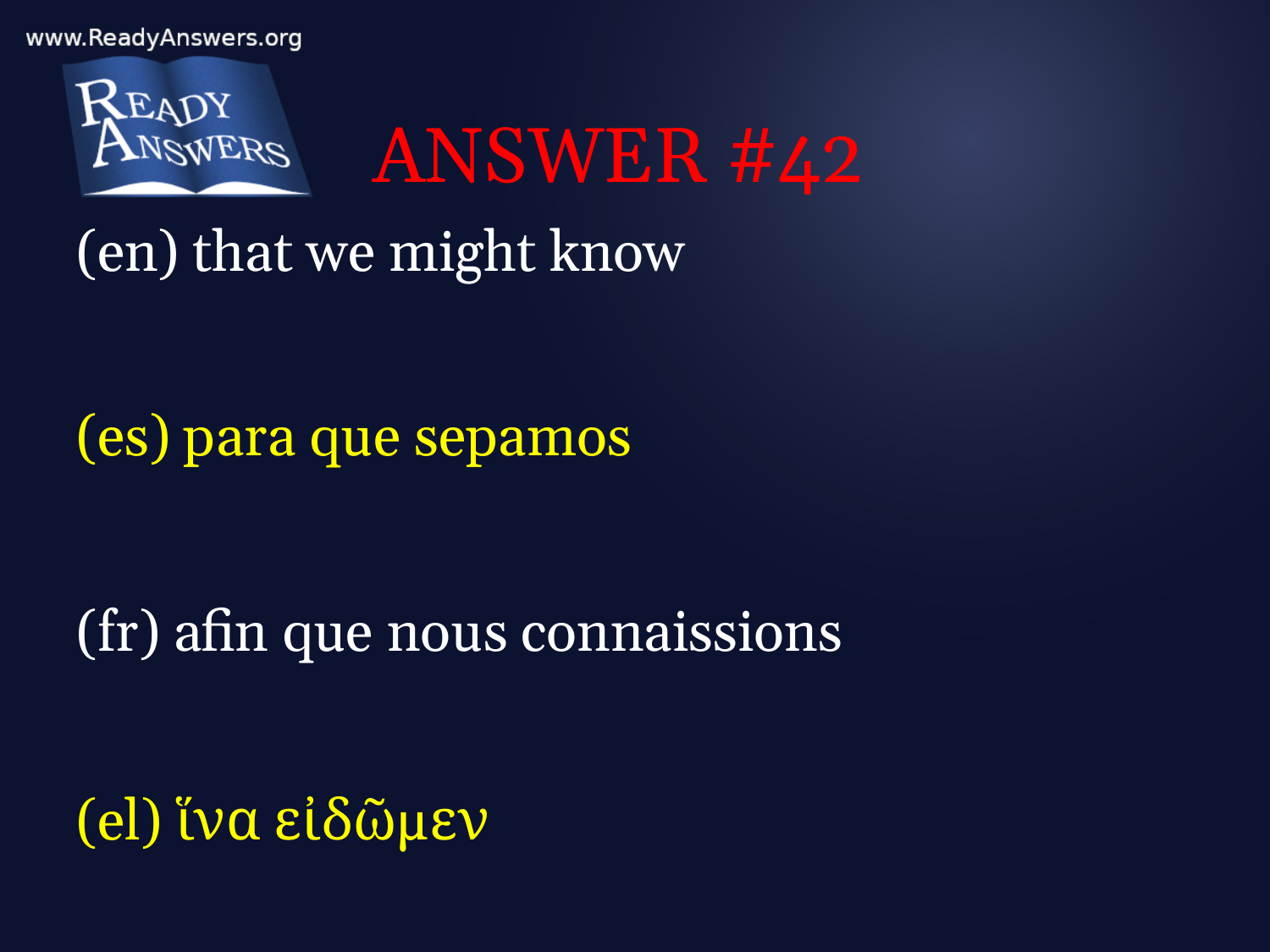

# ANSWER #42
(en) that we might know
(es) para que sepamos
(fr) afin que nous connaissions
(el) ἵνα εἰδῶμεν